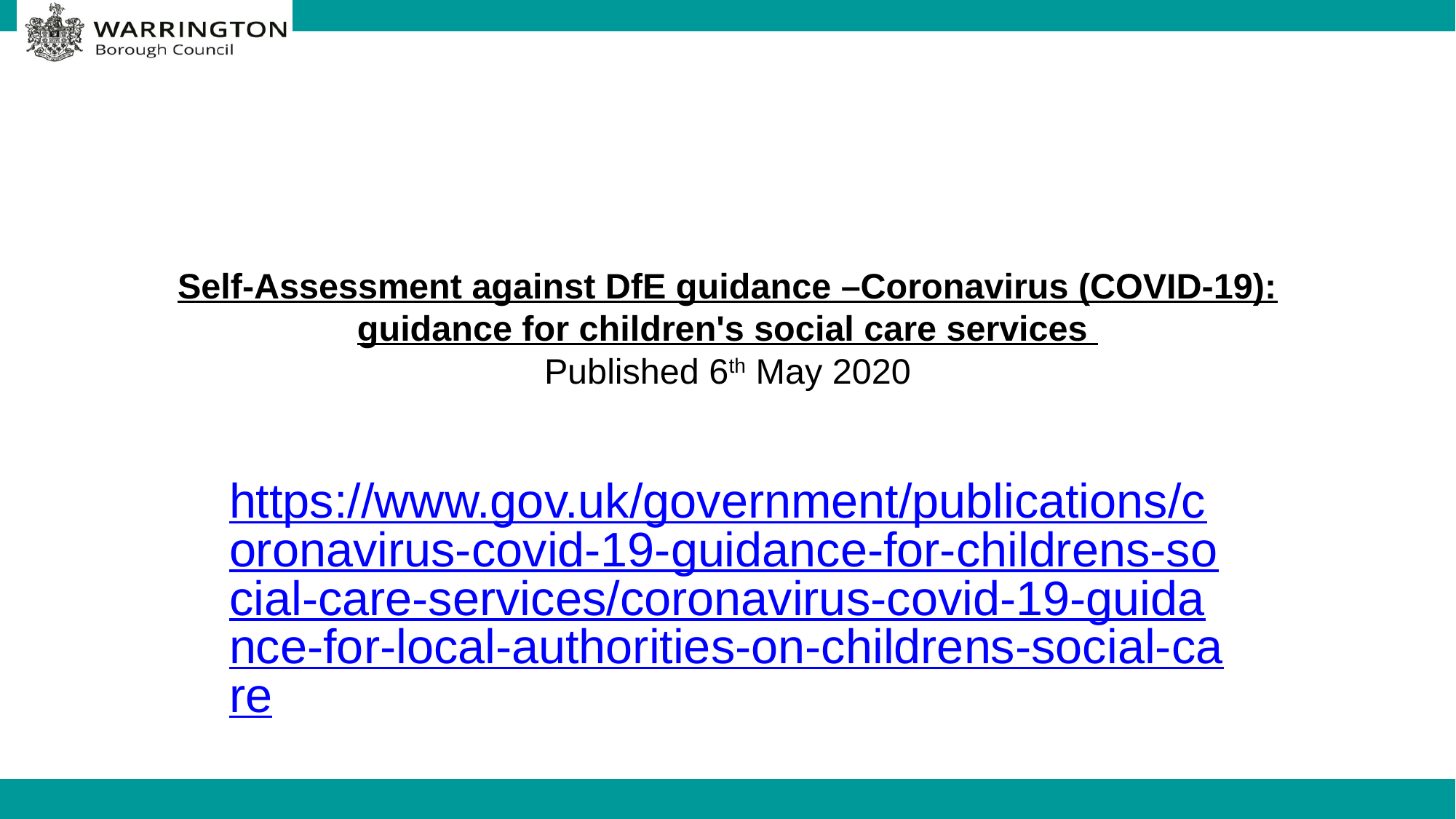

# Self-Assessment against DfE guidance –Coronavirus (COVID-19): guidance for children's social care services Published 6th May 2020
https://www.gov.uk/government/publications/coronavirus-covid-19-guidance-for-childrens-social-care-services/coronavirus-covid-19-guidance-for-local-authorities-on-childrens-social-care